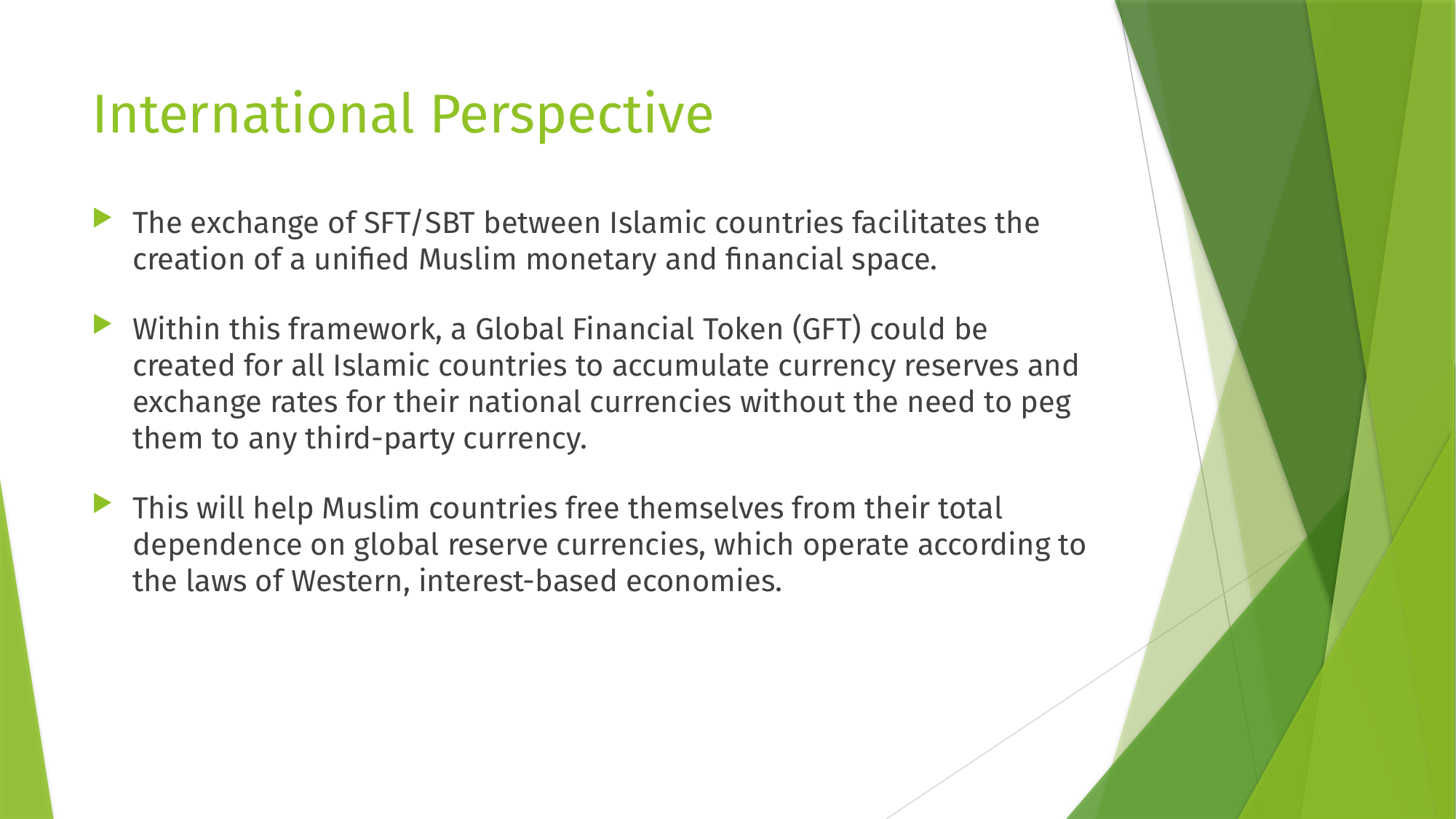

# International Perspective
The exchange of SFT/SBT between Islamic countries facilitates the creation of a unified Muslim monetary and financial space.
Within this framework, a Global Financial Token (GFT) could be created for all Islamic countries to accumulate currency reserves and exchange rates for their national currencies without the need to peg them to any third-party currency.
This will help Muslim countries free themselves from their total dependence on global reserve currencies, which operate according to the laws of Western, interest-based economies.